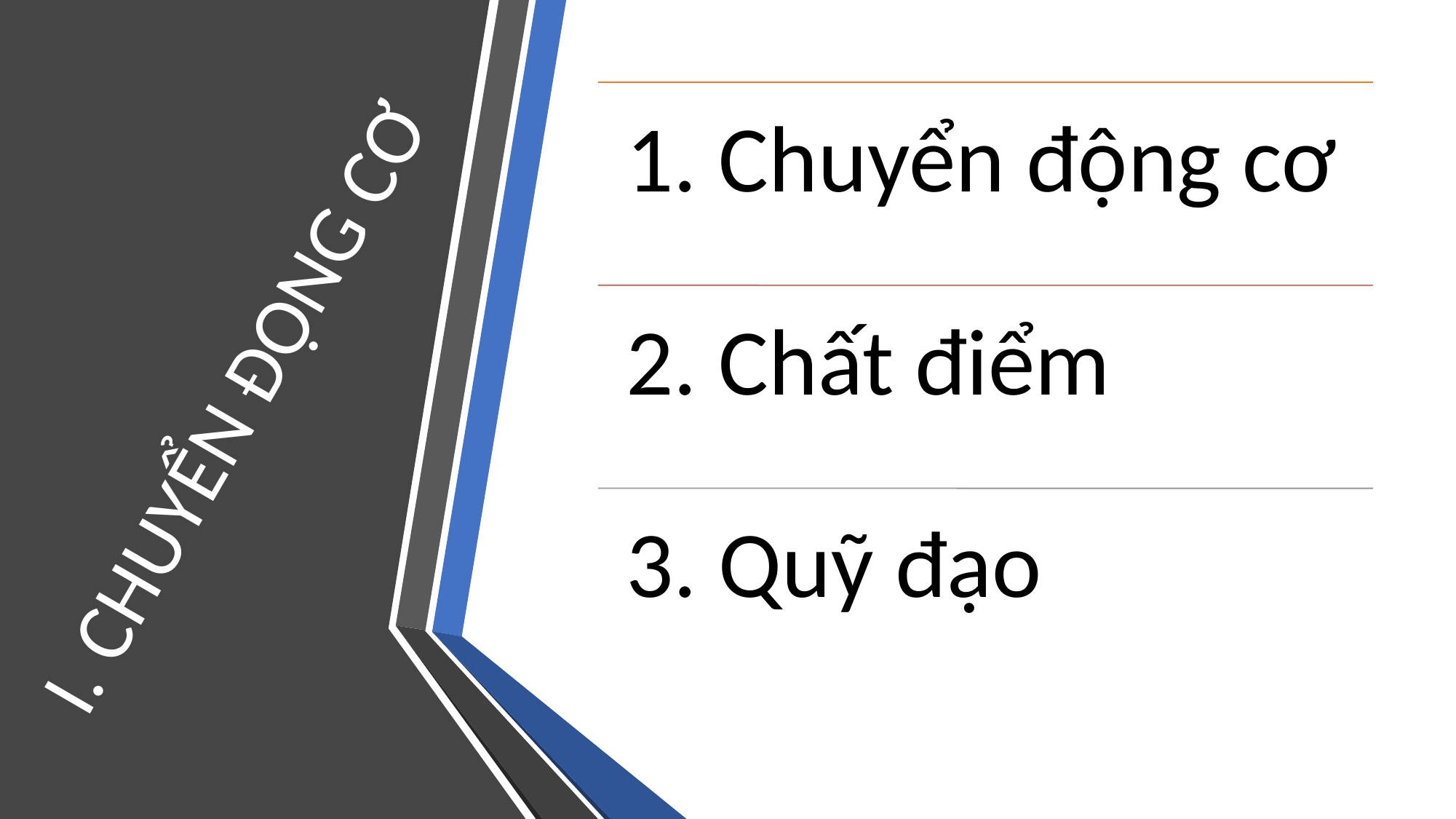

1. Chuyển động cơ
2. Chất điểm
3. Quỹ đạo
# I. CHUYỂN ĐỘNG CƠ